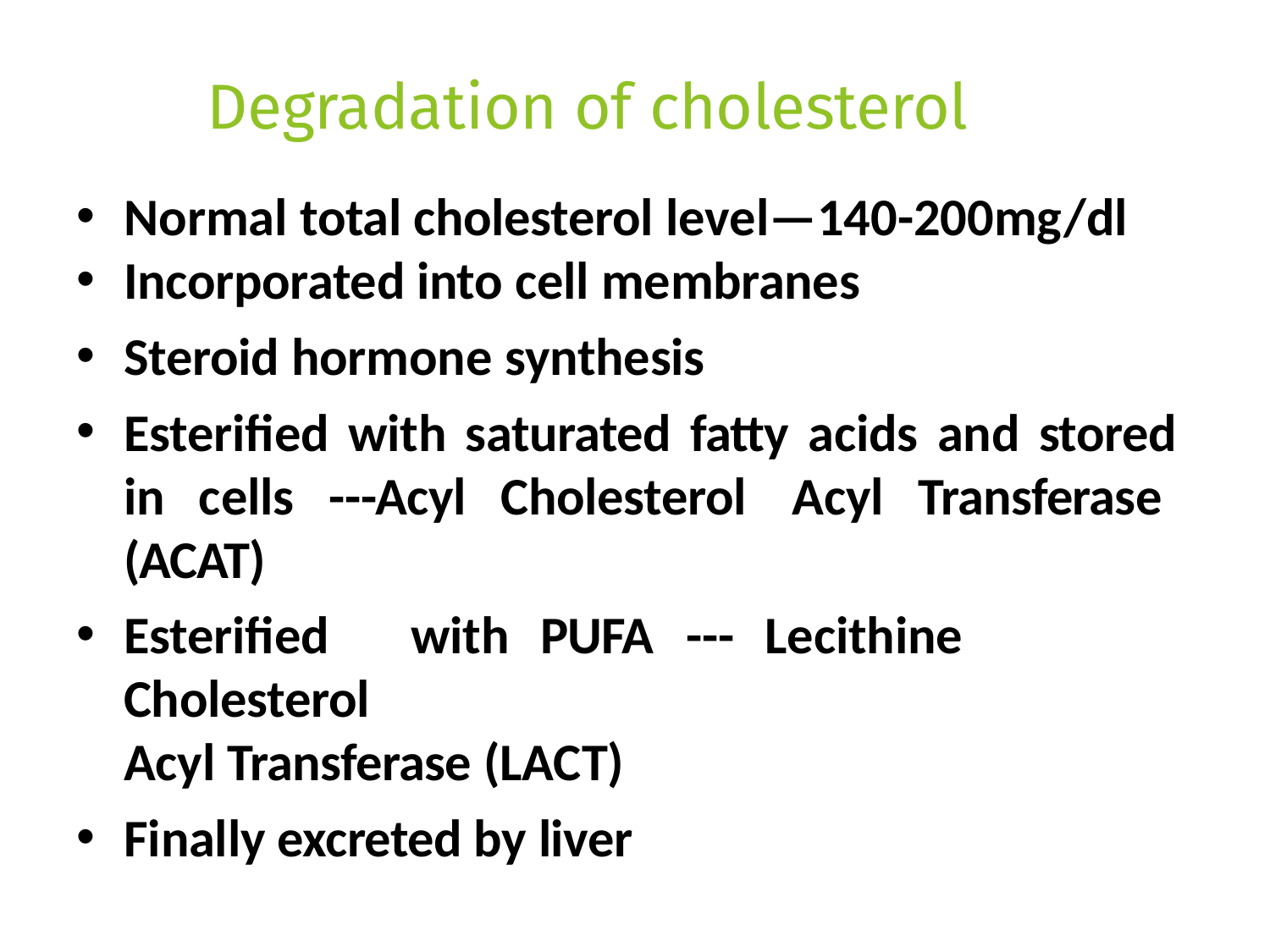

# Degradation of cholesterol
Normal total cholesterol level—140-200mg/dl
Incorporated into cell membranes
Steroid hormone synthesis
Esterified with saturated fatty acids and stored  in cells ---Acyl Cholesterol Acyl Transferase  (ACAT)
Esterified	with	PUFA	---	Lecithine	Cholesterol
Acyl Transferase (LACT)
Finally excreted by liver